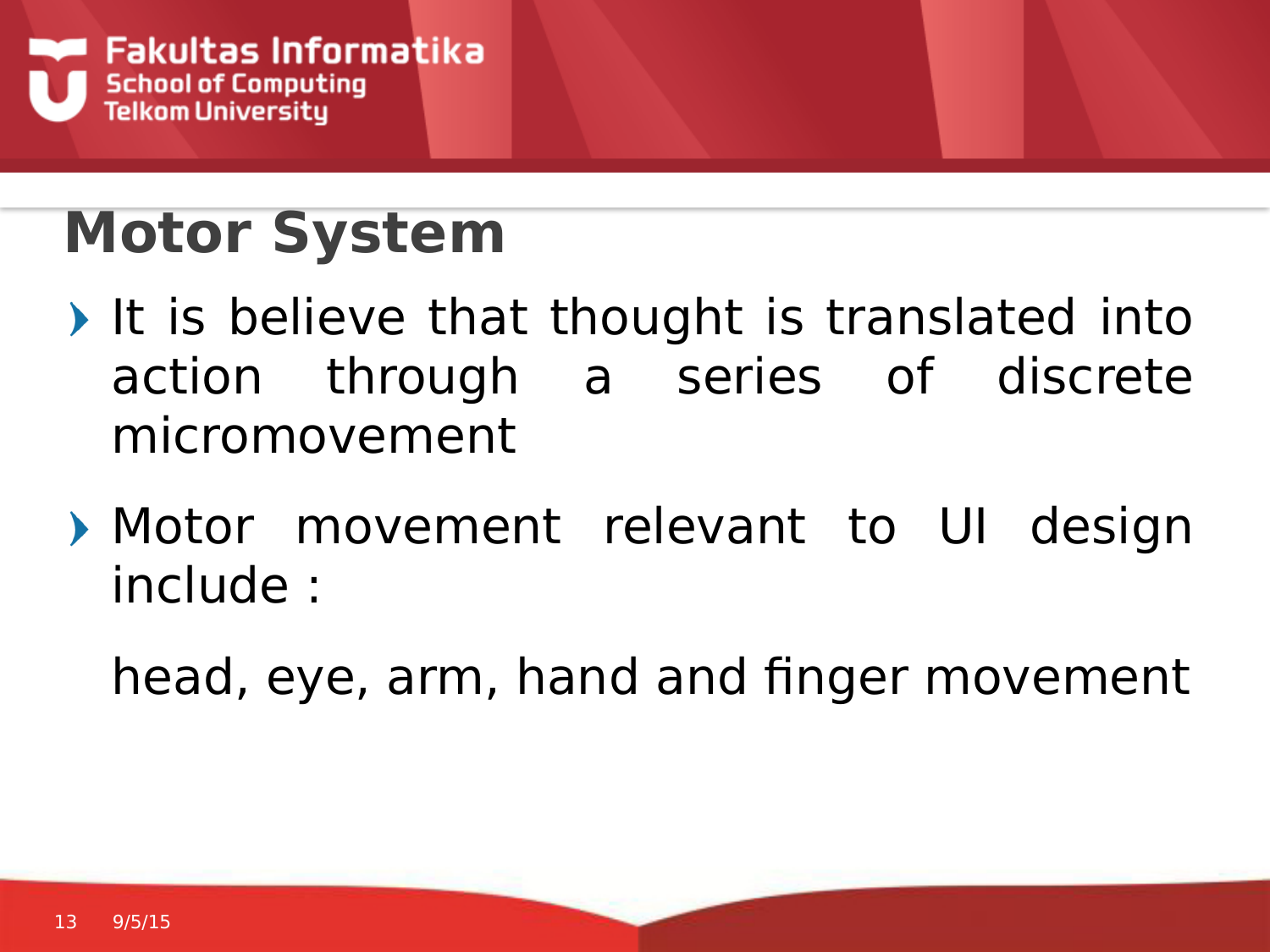

# Motor System
It is believe that thought is translated into action through a series of discrete micromovement
Motor movement relevant to UI design include :
	head, eye, arm, hand and finger movement

13
9/5/15